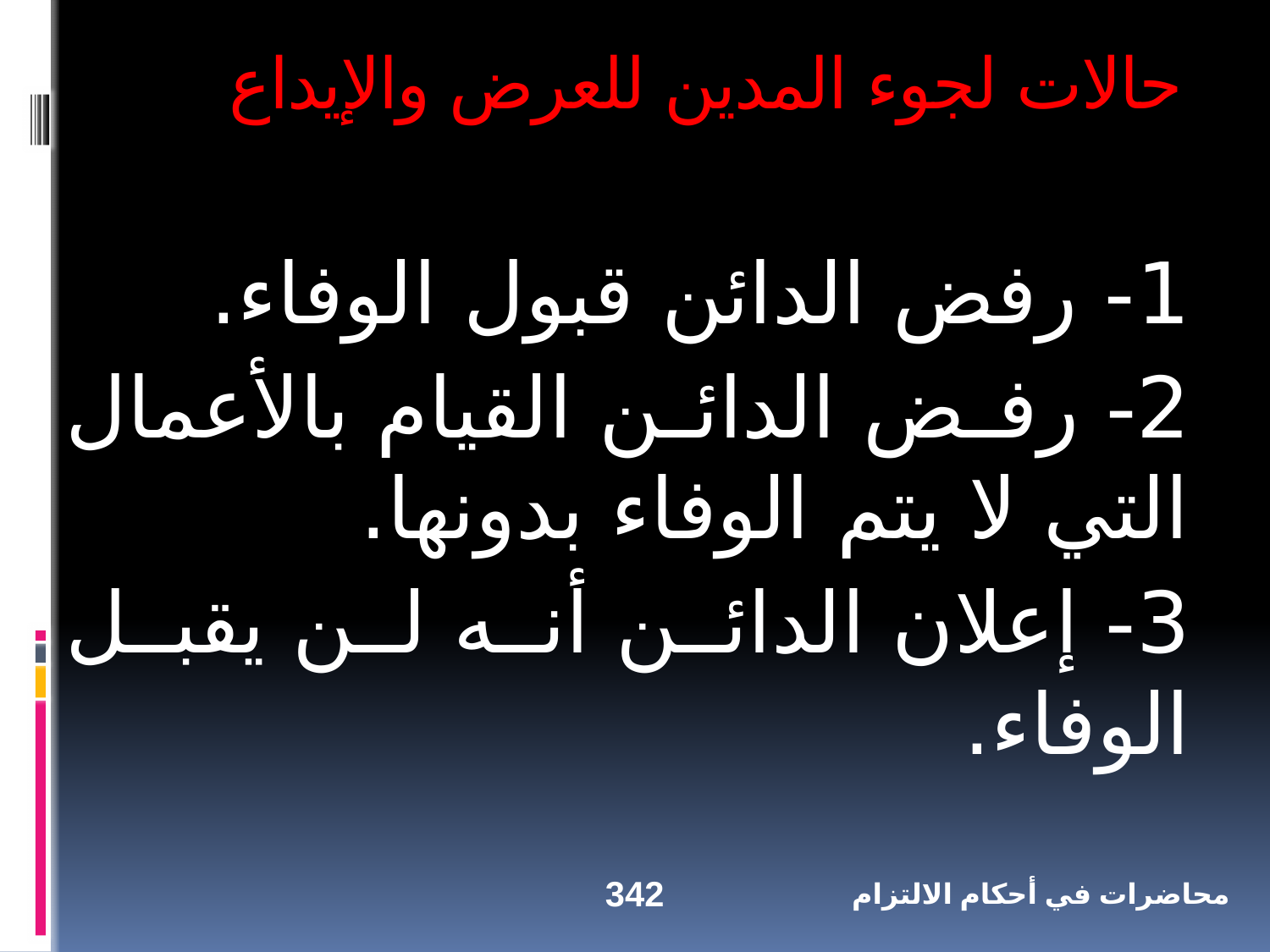

حالات لجوء المدين للعرض والإيداع
1- رفض الدائن قبول الوفاء.
2- رفض الدائن القيام بالأعمال التي لا يتم الوفاء بدونها.
3- إعلان الدائن أنه لن يقبل الوفاء.

342
محاضرات في أحكام الالتزام